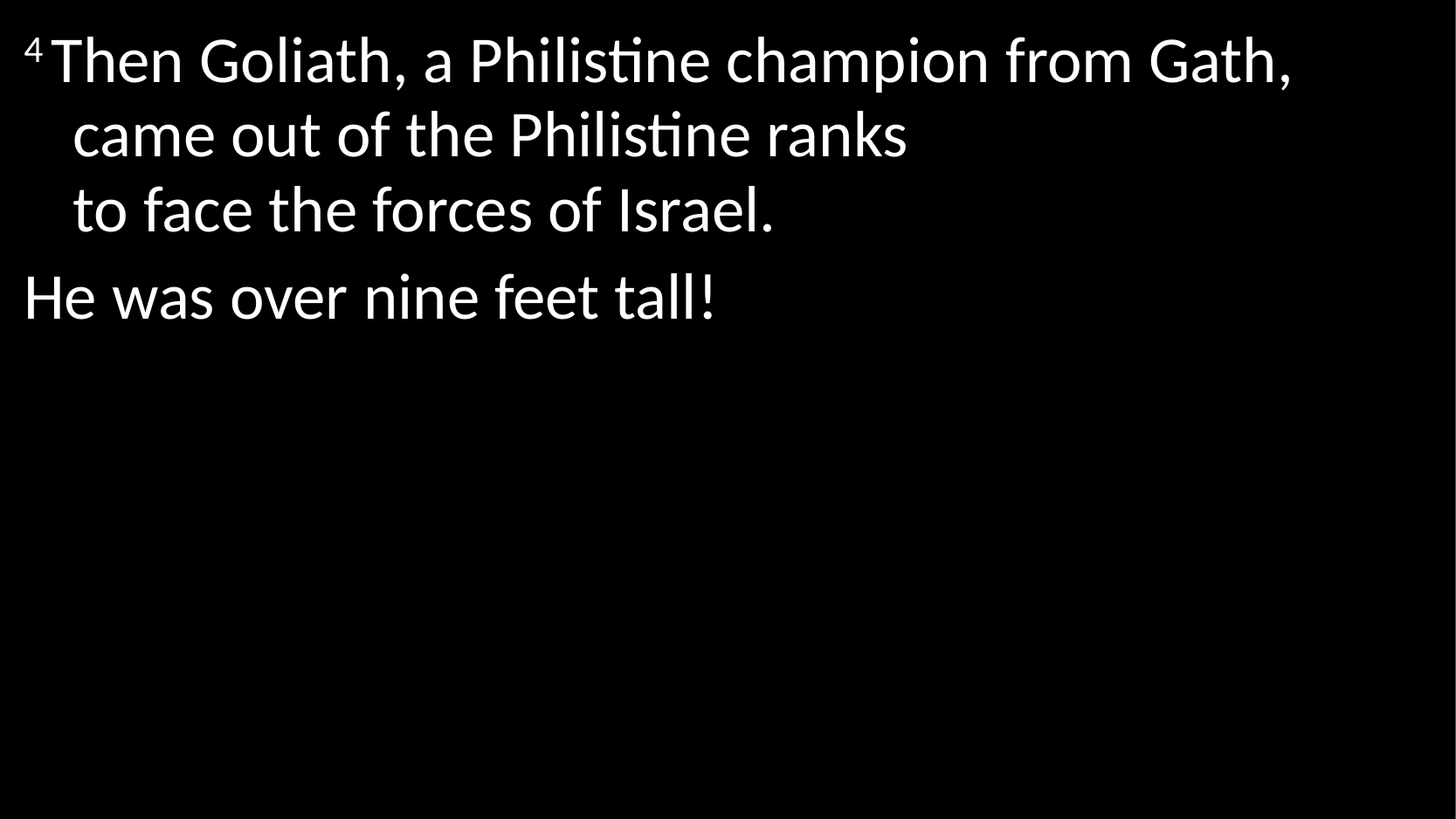

4 Then Goliath, a Philistine champion from Gath, came out of the Philistine ranks
to face the forces of Israel.
He was over nine feet tall!